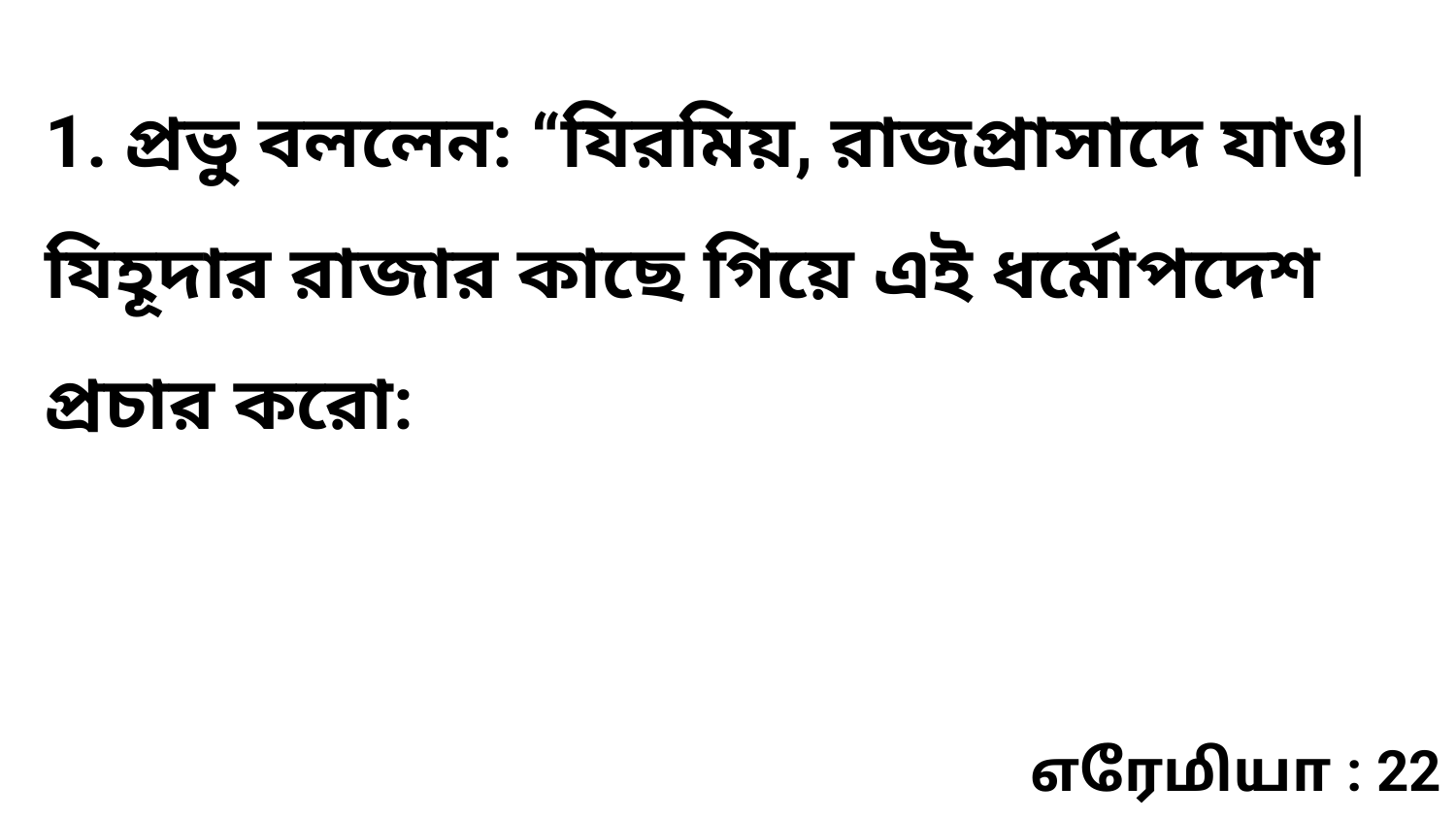

1. প্রভু বললেন: “যিরমিয়, রাজপ্রাসাদে যাও| যিহূদার রাজার কাছে গিয়ে এই ধর্মোপদেশ প্রচার করো:
எரேமியா : 22